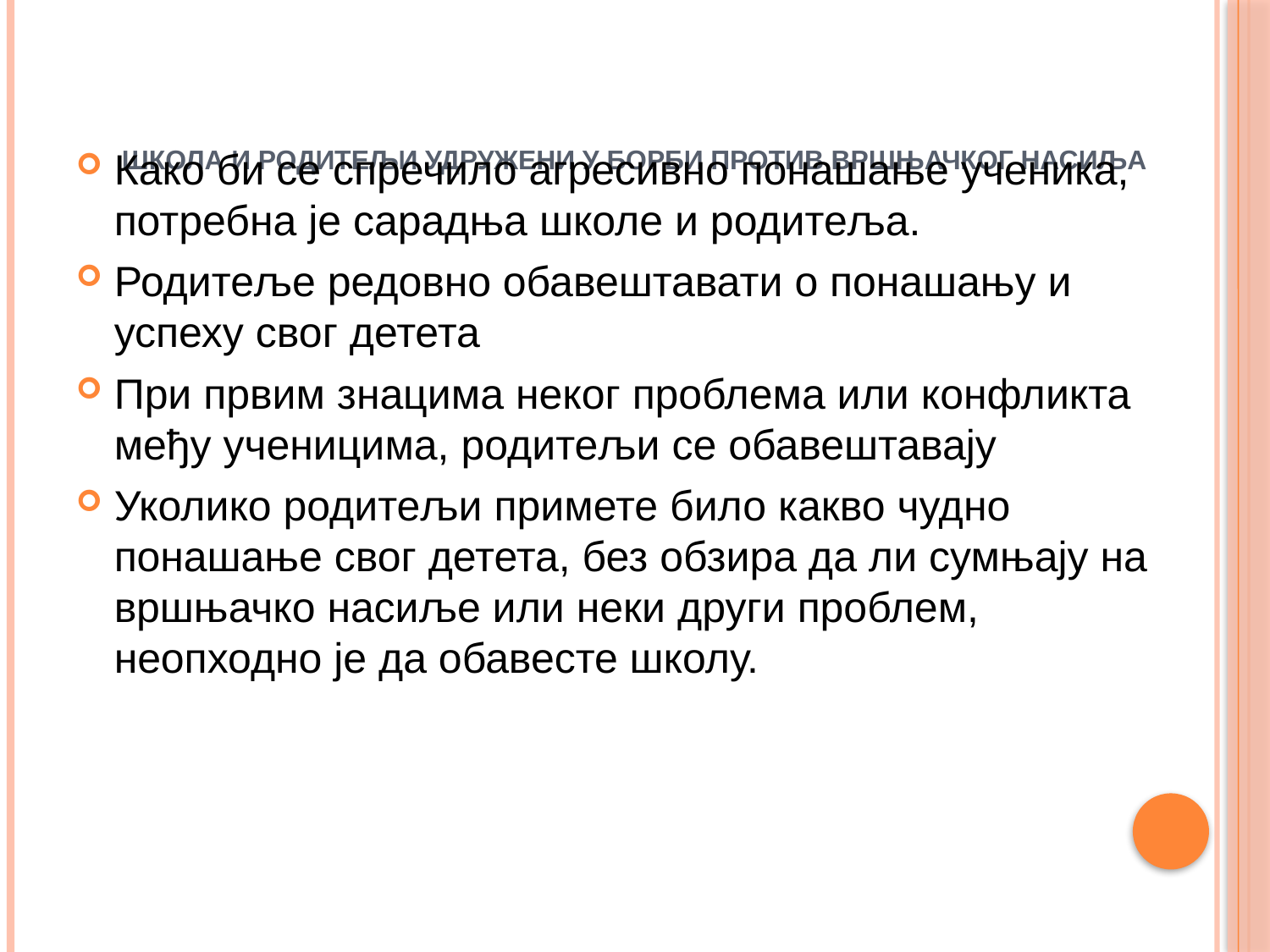

# Школа и родитељи удружени у борби против вршњачког насиља
Како би се спречило агресивно понашање ученика, потребна је сарадња школе и родитеља.
Родитеље редовно обавештавати о понашању и успеху свог детета
При првим знацима неког проблема или конфликта међу ученицима, родитељи се обавештавају
Уколико родитељи примете било какво чудно понашање свог детета, без обзира да ли сумњају на вршњачко насиље или неки други проблем, неопходно је да обавесте школу.